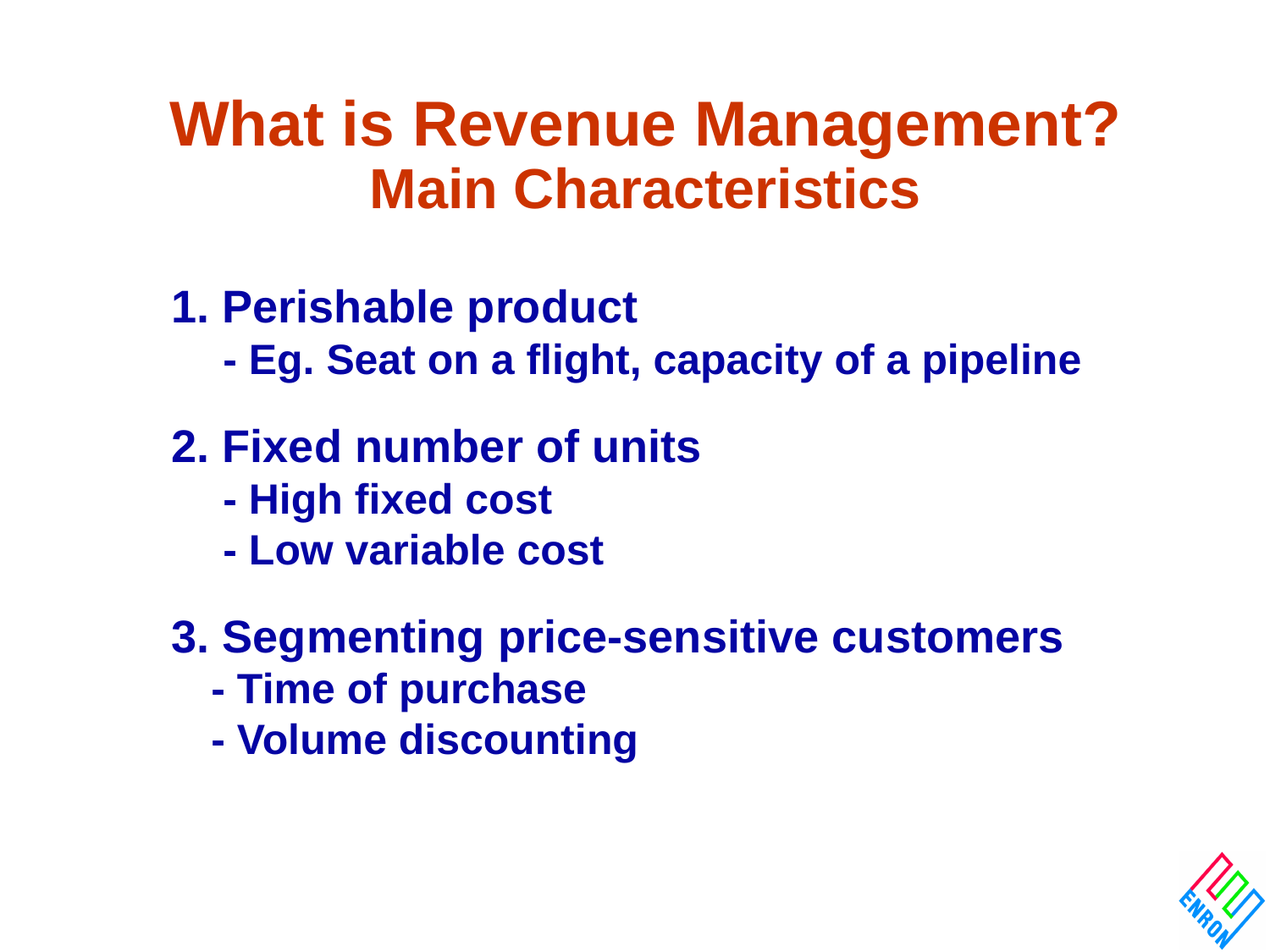

# What is Revenue Management? Main Characteristics
1. Perishable product
	 - Eg. Seat on a flight, capacity of a pipeline

2. Fixed number of units
	 - High fixed cost
	 - Low variable cost

3. Segmenting price-sensitive customers
	- Time of purchase
	- Volume discounting

Omicron Options
3